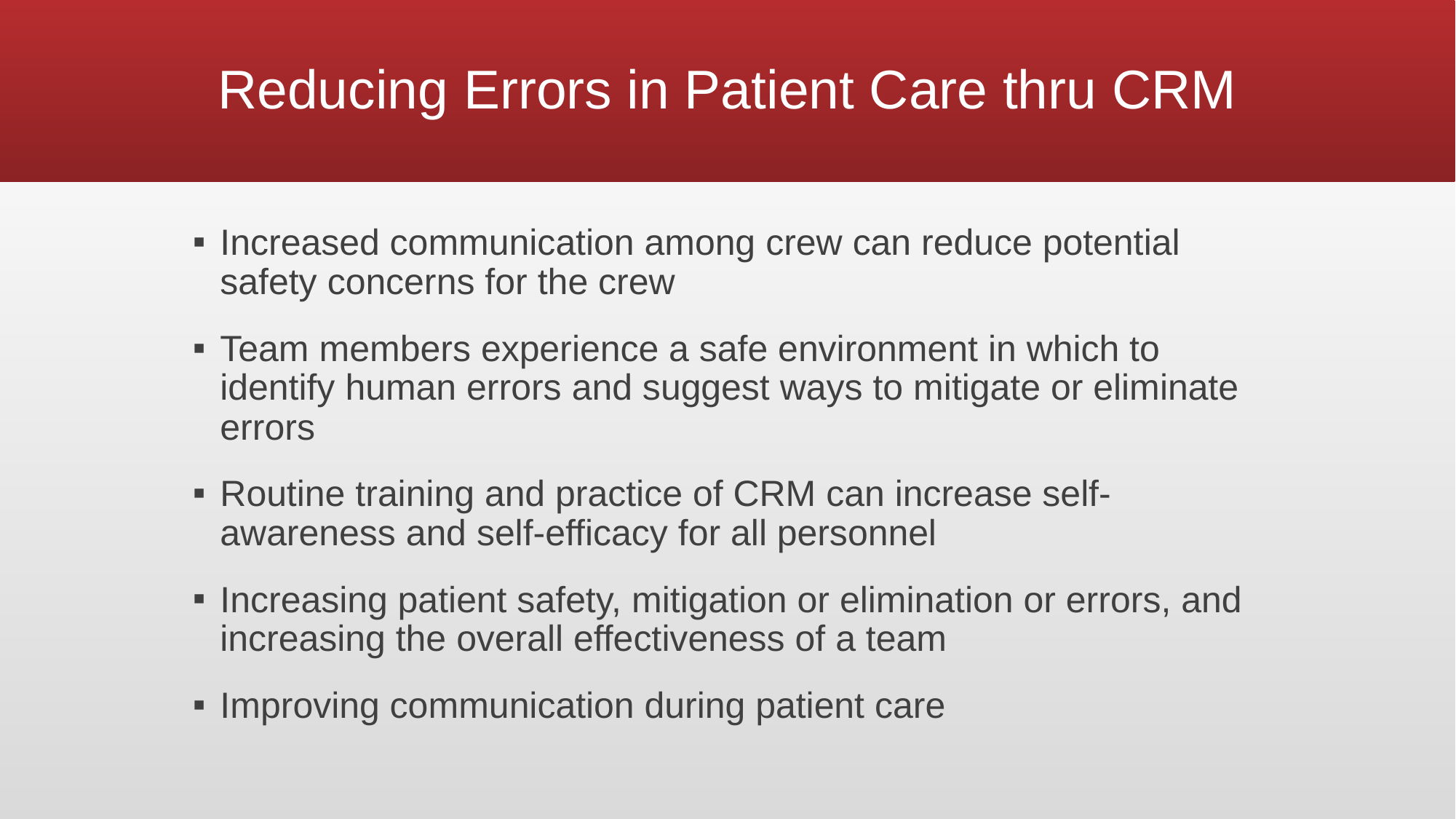

# Reducing Errors in Patient Care thru CRM
Increased communication among crew can reduce potential safety concerns for the crew
Team members experience a safe environment in which to identify human errors and suggest ways to mitigate or eliminate errors
Routine training and practice of CRM can increase self-awareness and self-efficacy for all personnel
Increasing patient safety, mitigation or elimination or errors, and increasing the overall effectiveness of a team
Improving communication during patient care